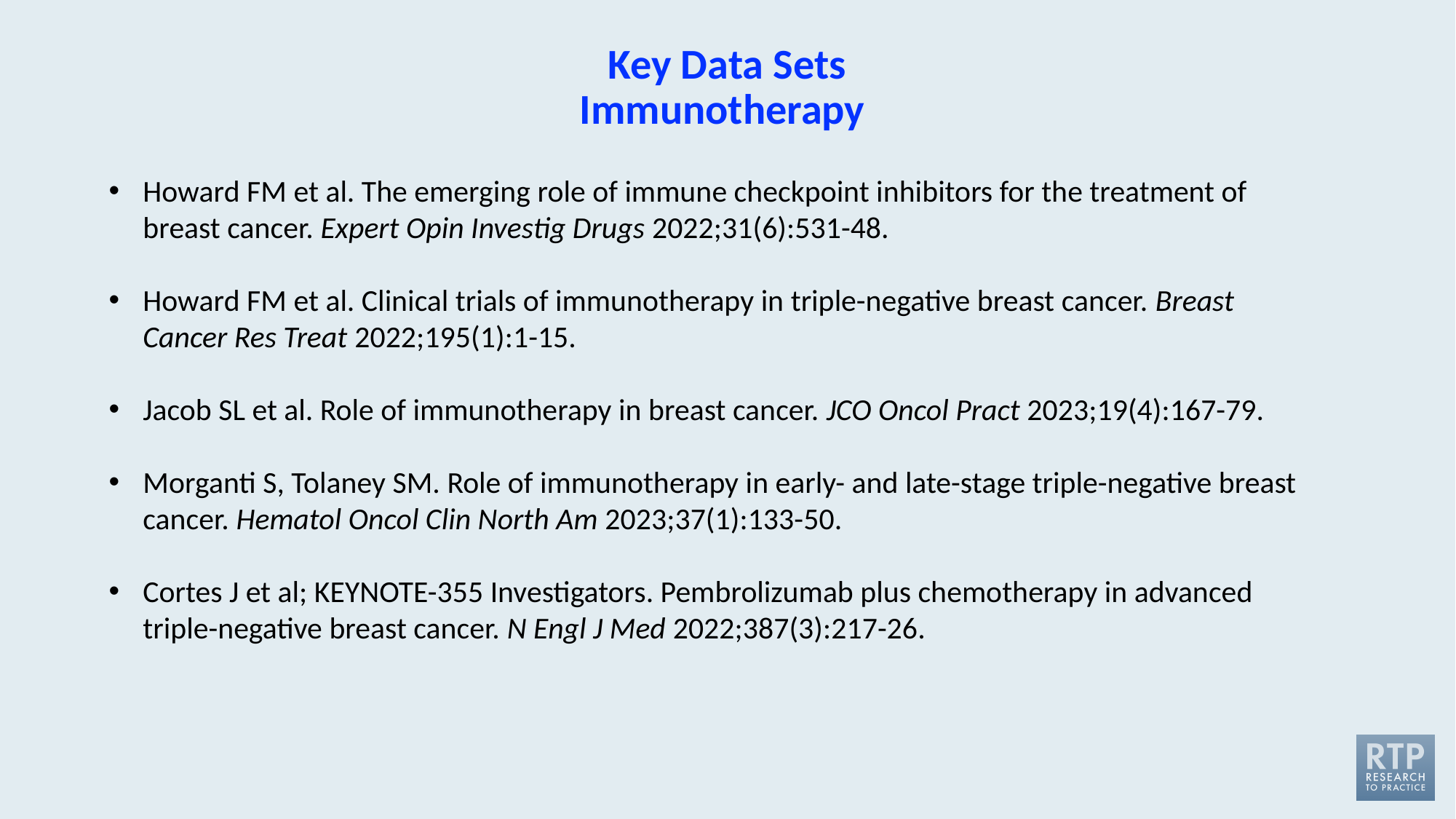

# Key Data Sets Immunotherapy
Howard FM et al. The emerging role of immune checkpoint inhibitors for the treatment of breast cancer. Expert Opin Investig Drugs 2022;31(6):531-48.

Howard FM et al. Clinical trials of immunotherapy in triple-negative breast cancer. Breast Cancer Res Treat 2022;195(1):1-15.

Jacob SL et al. Role of immunotherapy in breast cancer. JCO Oncol Pract 2023;19(4):167-79.

Morganti S, Tolaney SM. Role of immunotherapy in early- and late-stage triple-negative breast cancer. Hematol Oncol Clin North Am 2023;37(1):133-50.

Cortes J et al; KEYNOTE-355 Investigators. Pembrolizumab plus chemotherapy in advanced triple-negative breast cancer. N Engl J Med 2022;387(3):217-26.